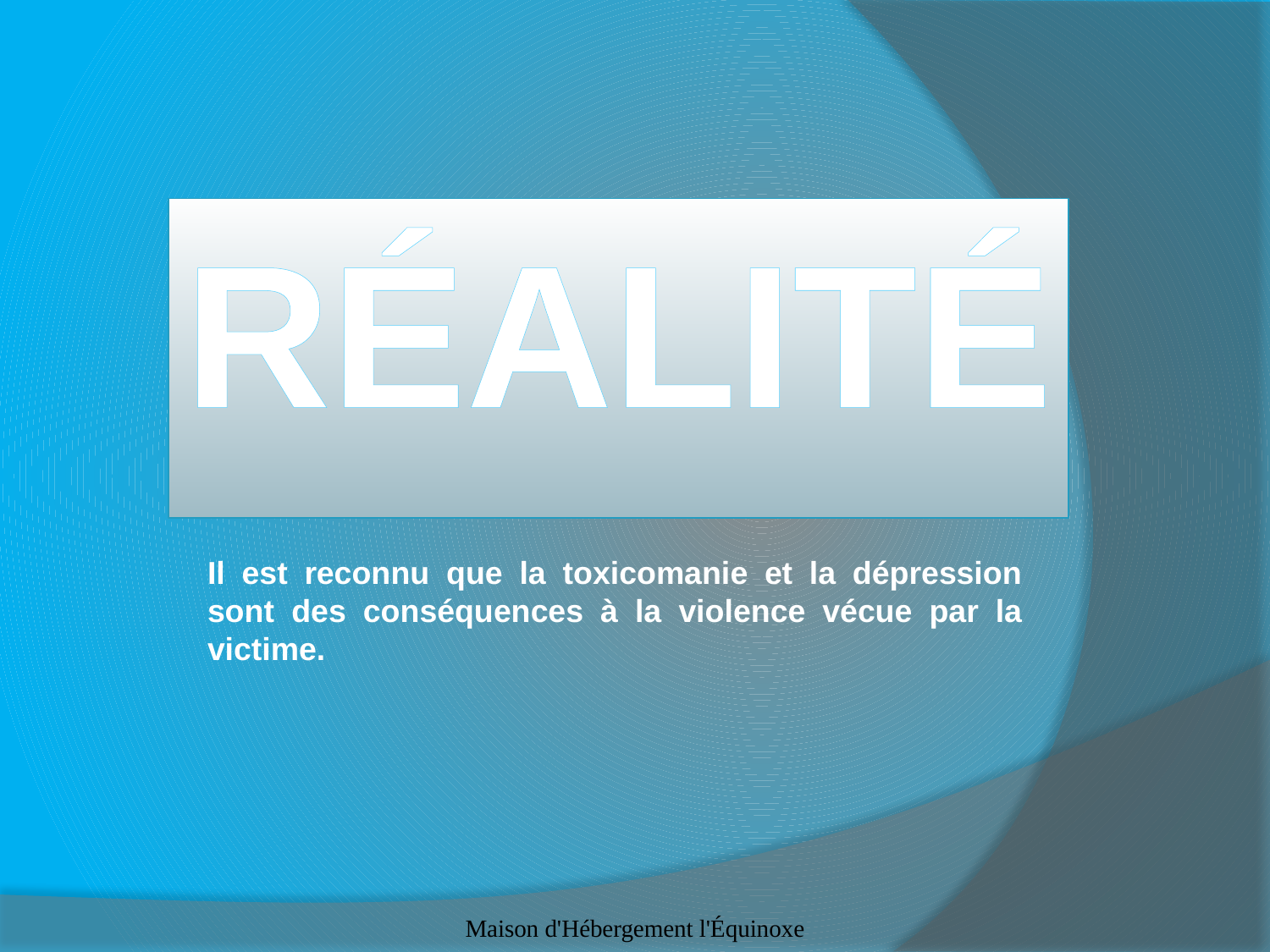

# Réalité
Il est reconnu que la toxicomanie et la dépression sont des conséquences à la violence vécue par la victime.
Maison d'Hébergement l'Équinoxe